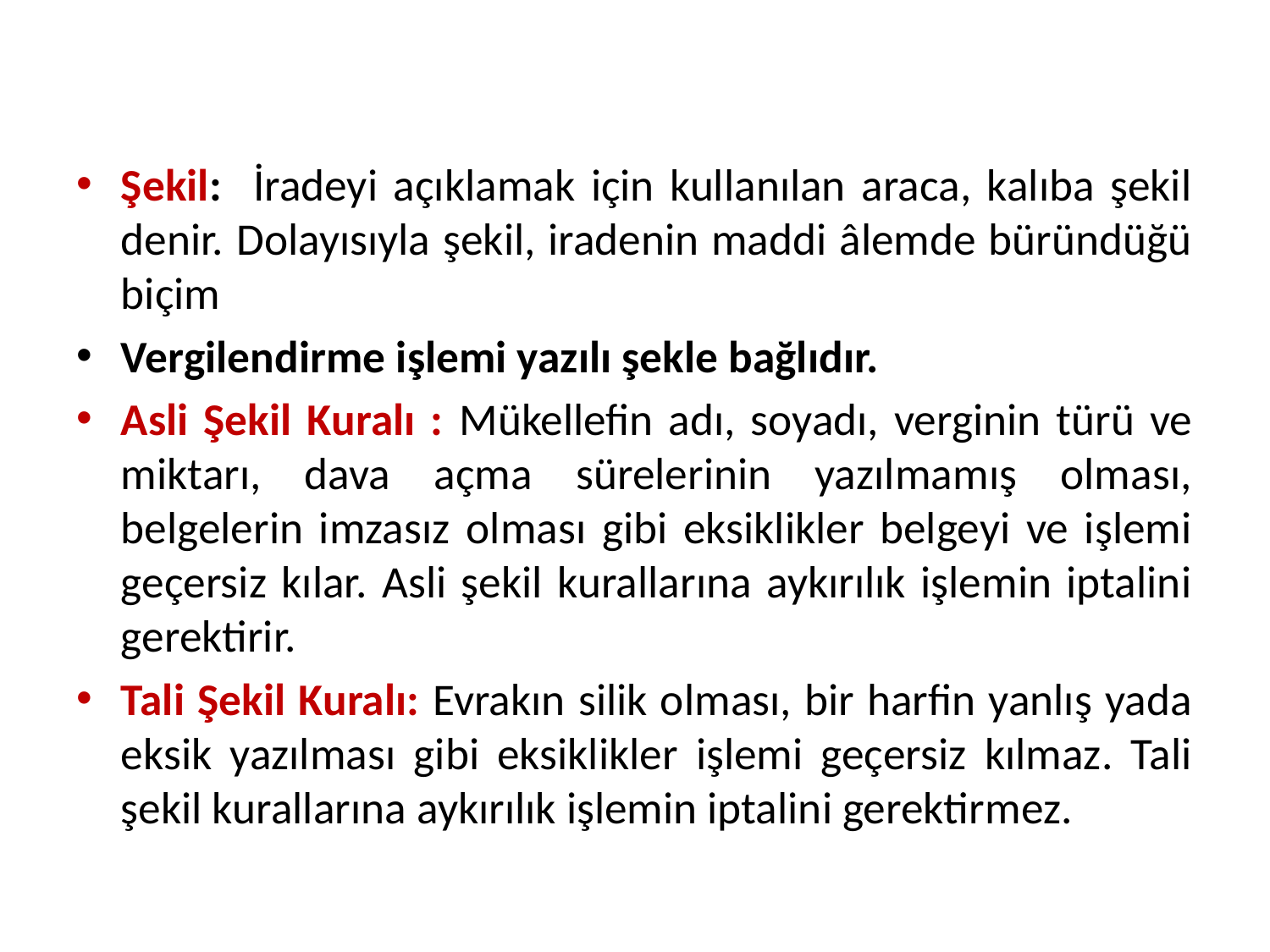

Şekil:  İradeyi açıklamak için kullanılan araca, kalıba şekil denir. Dolayısıyla şekil, iradenin maddi âlemde büründüğü biçim
Vergilendirme işlemi yazılı şekle bağlıdır.
Asli Şekil Kuralı : Mükellefin adı, soyadı, verginin türü ve miktarı, dava açma sürelerinin yazılmamış olması, belgelerin imzasız olması gibi eksiklikler belgeyi ve işlemi geçersiz kılar. Asli şekil kurallarına aykırılık işlemin iptalini gerektirir.
Tali Şekil Kuralı: Evrakın silik olması, bir harfin yanlış yada eksik yazılması gibi eksiklikler işlemi geçersiz kılmaz. Tali şekil kurallarına aykırılık işlemin iptalini gerektirmez.